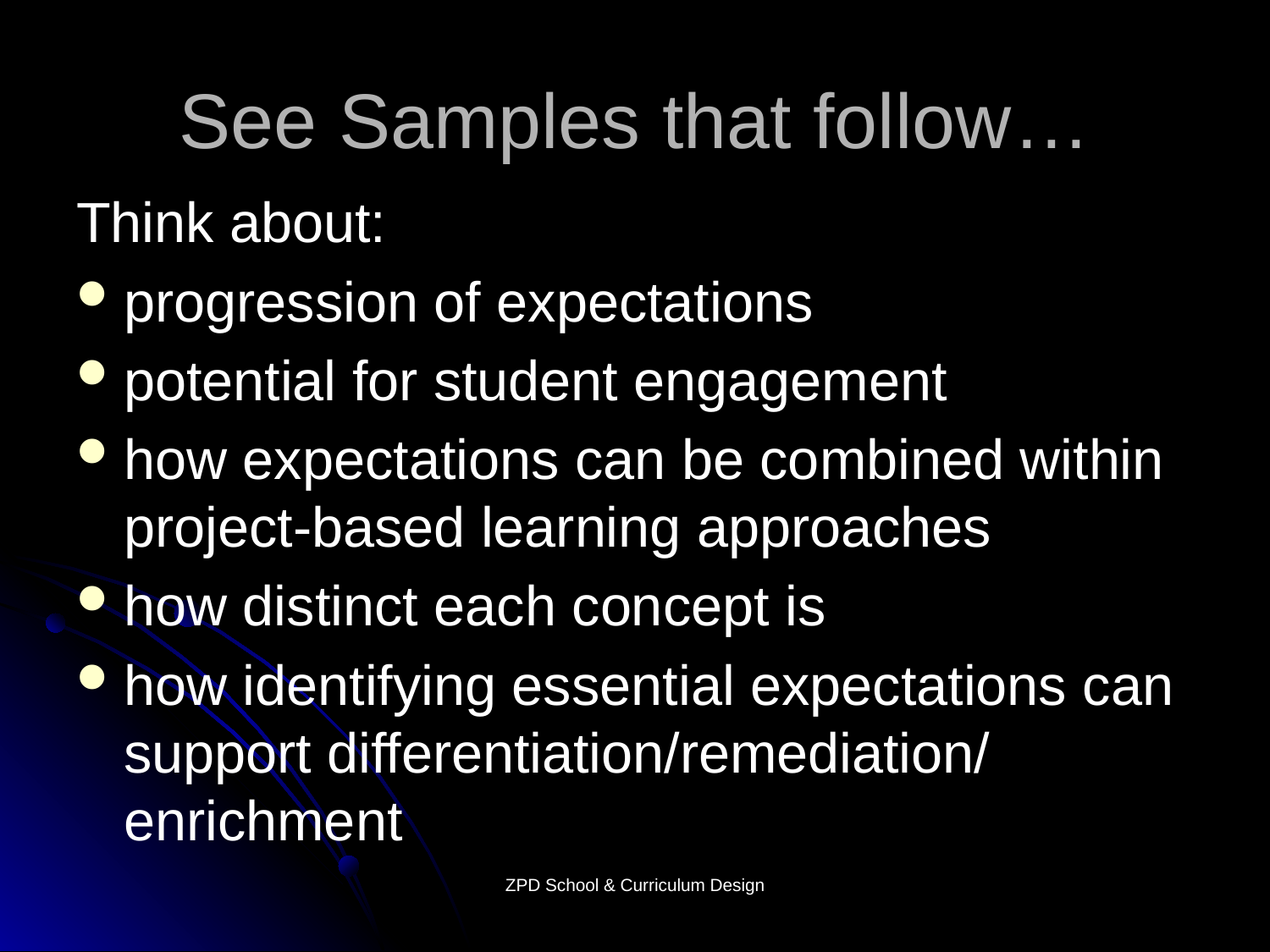

# See Samples that follow…
Think about:
progression of expectations
potential for student engagement
how expectations can be combined within project-based learning approaches
how distinct each concept is
how identifying essential expectations can support differentiation/remediation/ enrichment

ZPD School & Curriculum Design